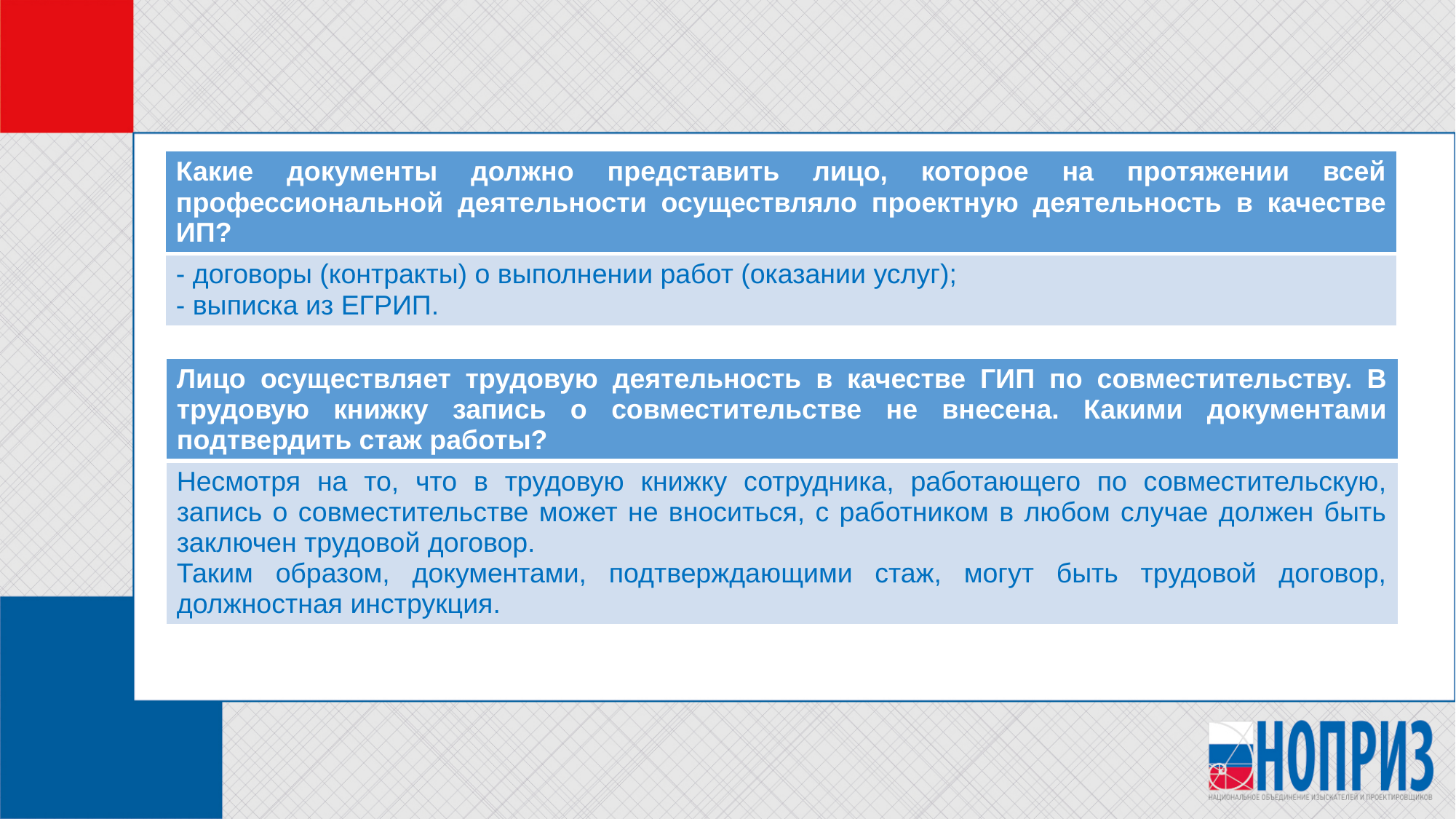

#
| Какие документы должно представить лицо, которое на протяжении всей профессиональной деятельности осуществляло проектную деятельность в качестве ИП? |
| --- |
| - договоры (контракты) о выполнении работ (оказании услуг); - выписка из ЕГРИП. |
| Лицо осуществляет трудовую деятельность в качестве ГИП по совместительству. В трудовую книжку запись о совместительстве не внесена. Какими документами подтвердить стаж работы? |
| --- |
| Несмотря на то, что в трудовую книжку сотрудника, работающего по совместительскую, запись о совместительстве может не вноситься, с работником в любом случае должен быть заключен трудовой договор. Таким образом, документами, подтверждающими стаж, могут быть трудовой договор, должностная инструкция. |